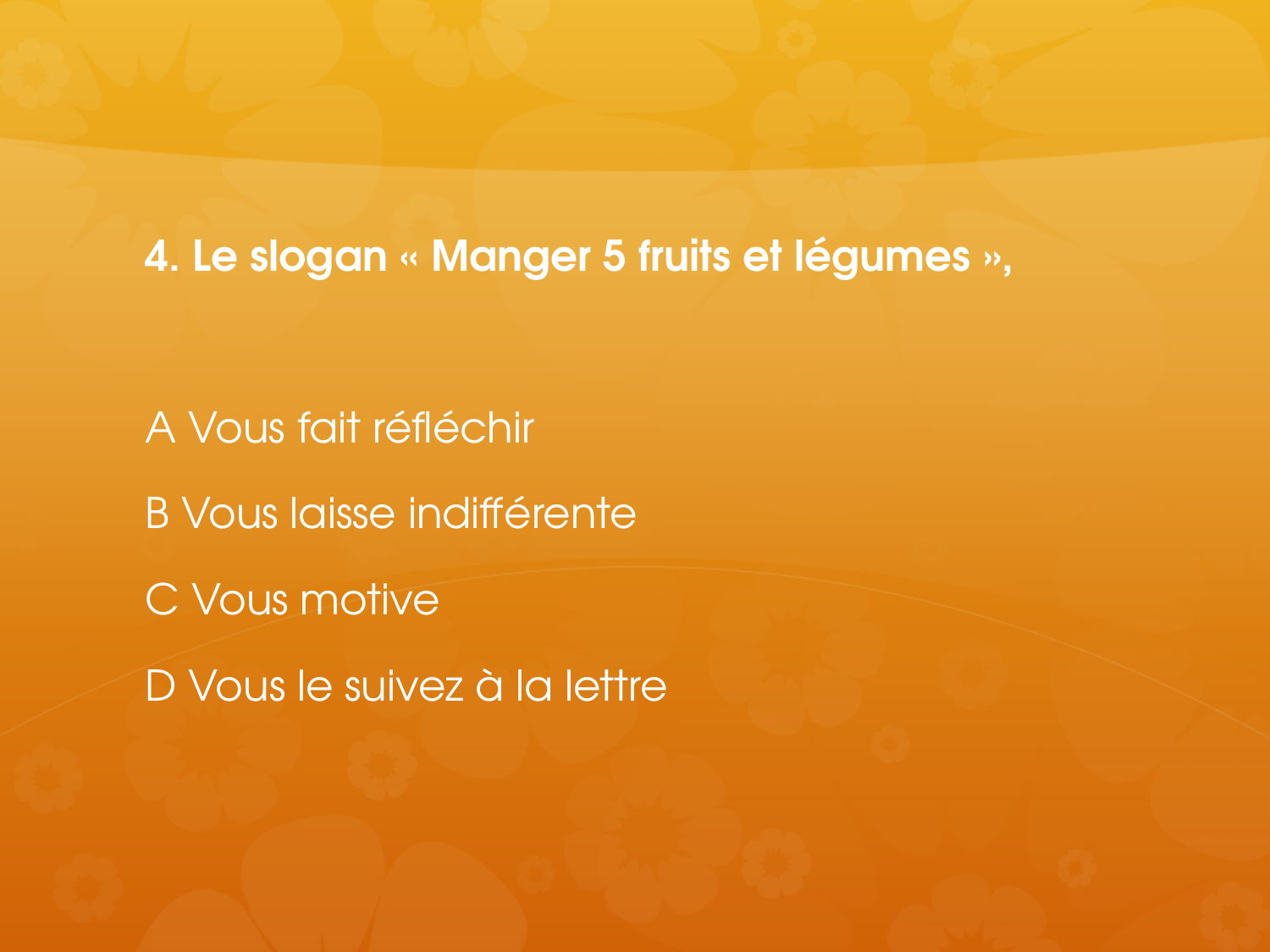

4. Le slogan « Manger 5 fruits et légumes »,

A Vous fait réfléchir
B Vous laisse indifférente
C Vous motive
D Vous le suivez à la lettre